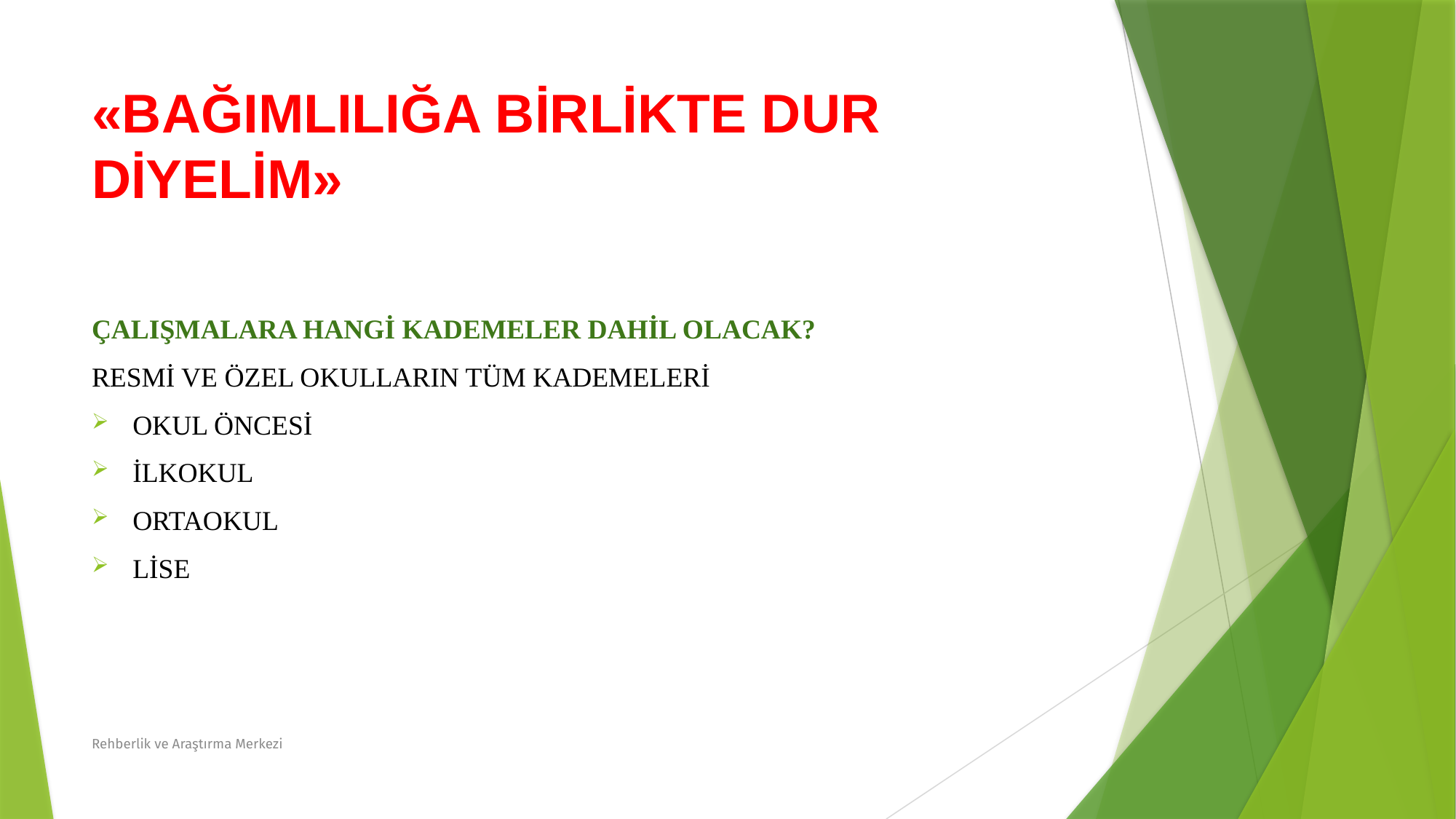

# «BAĞIMLILIĞA BİRLİKTE DUR DİYELİM»

ÇALIŞMALARA HANGİ KADEMELER DAHİL OLACAK?
RESMİ VE ÖZEL OKULLARIN TÜM KADEMELERİ
OKUL ÖNCESİ
İLKOKUL
ORTAOKUL
LİSE
Rehberlik ve Araştırma Merkezi